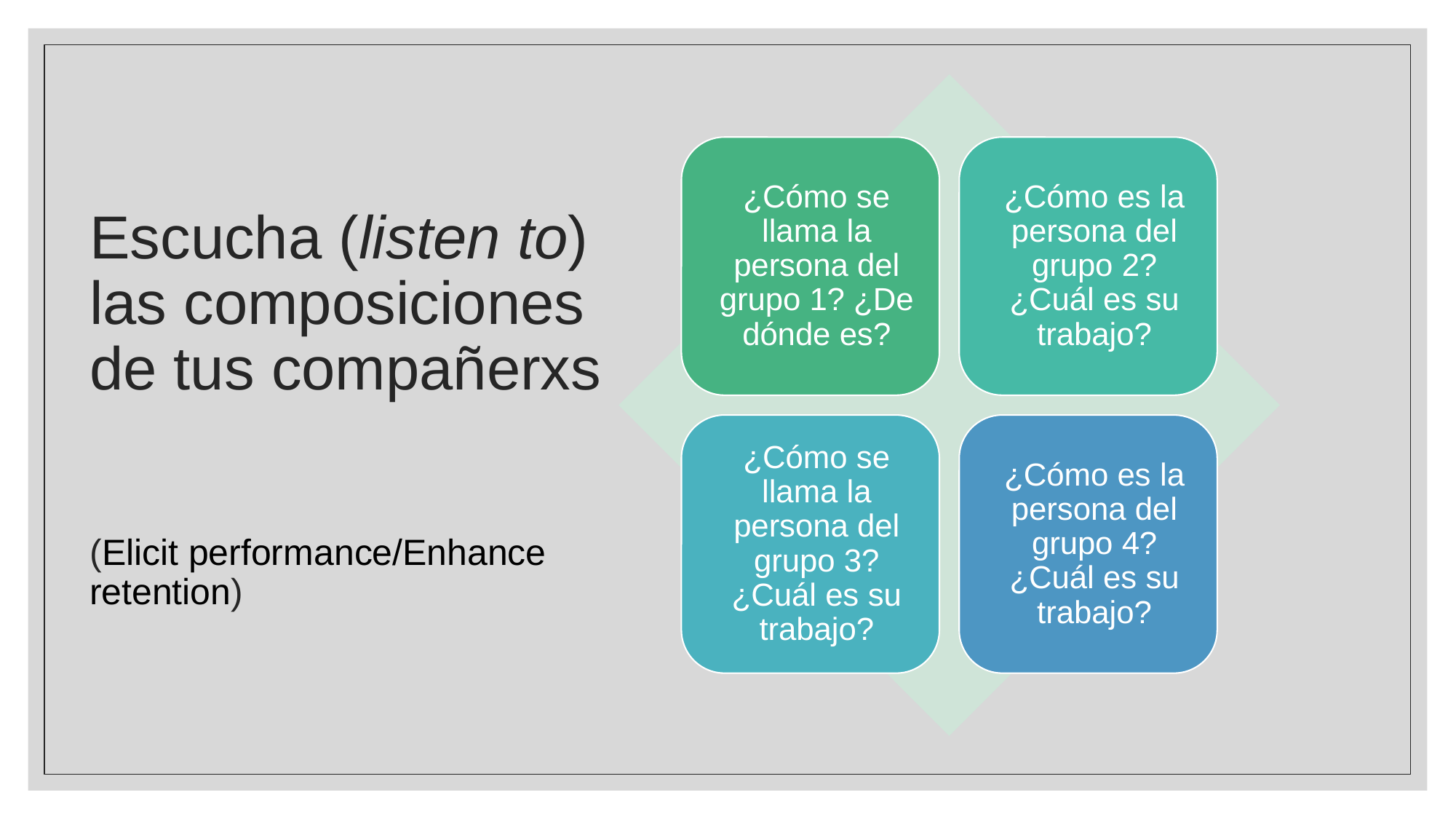

¿Cómo se llama la persona del grupo 1? ¿De dónde es?
¿Cómo es la persona del grupo 2? ¿Cuál es su trabajo?
¿Cómo se llama la persona del grupo 3? ¿Cuál es su trabajo?
¿Cómo es la persona del grupo 4? ¿Cuál es su trabajo?
# Escucha (listen to) las composiciones de tus compañerxs (Elicit performance/Enhance retention)